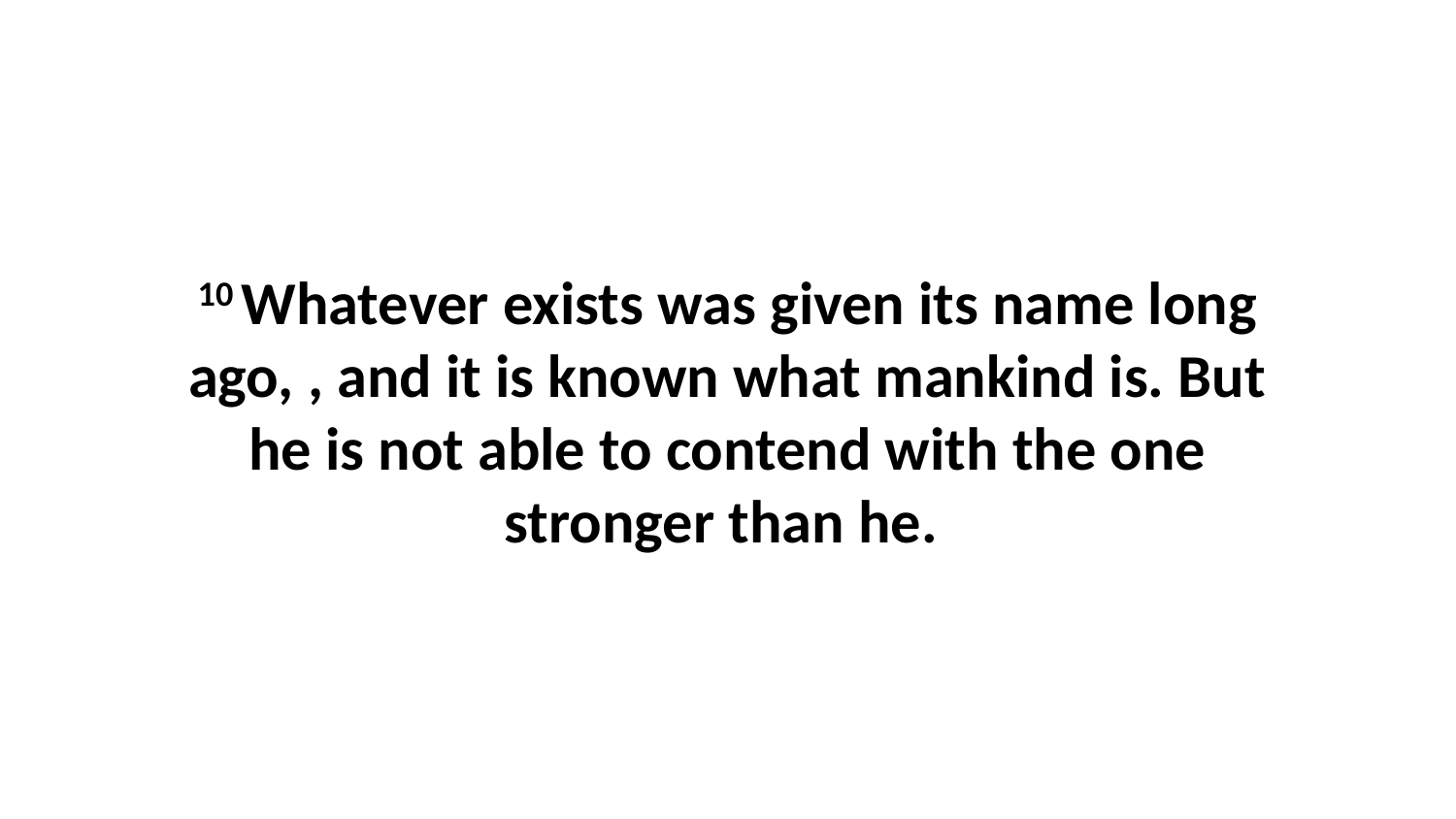

10 Whatever exists was given its name long ago, , and it is known what mankind is. But he is not able to contend with the one stronger than he.